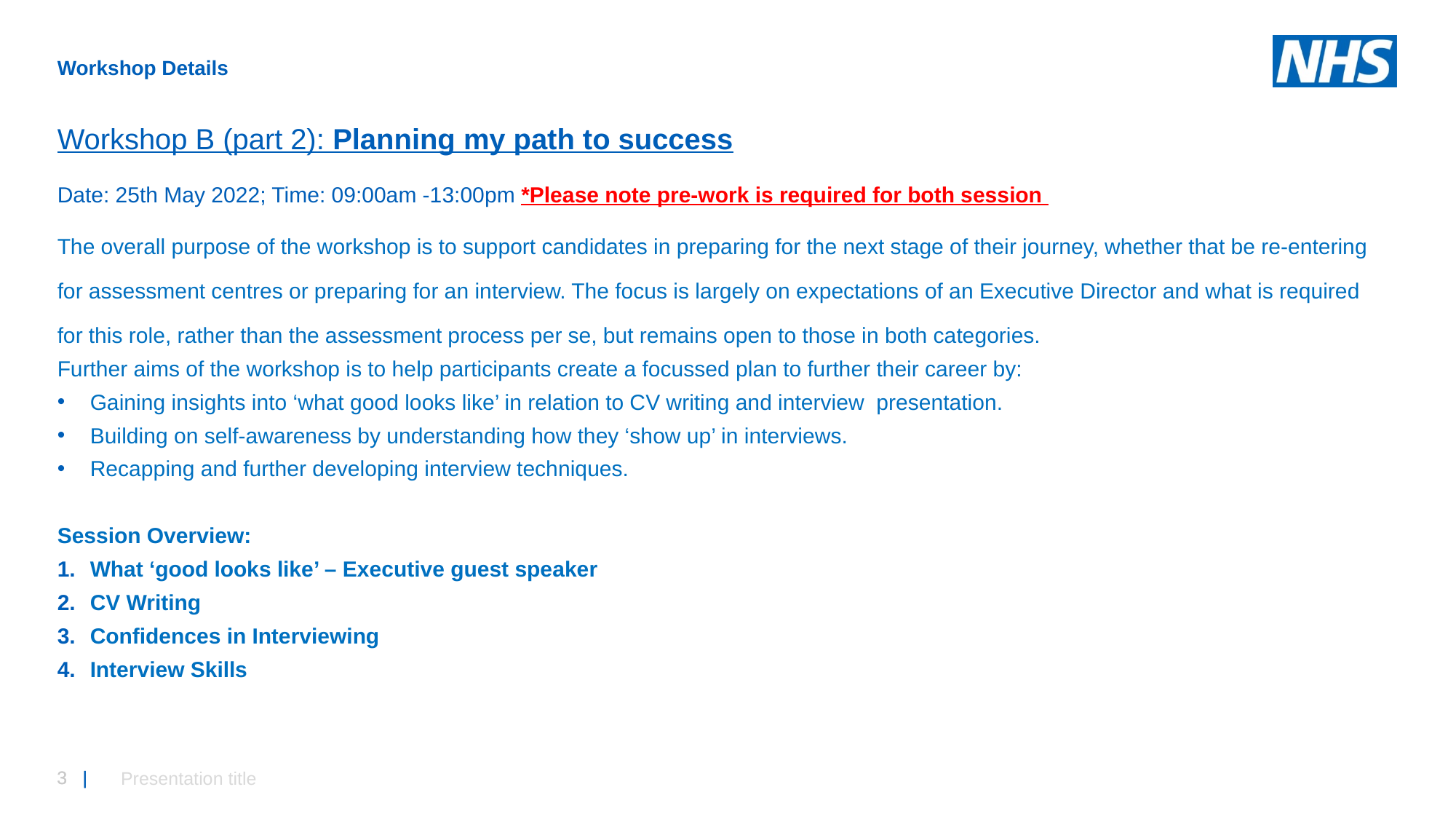

# Workshop Details
Workshop B (part 2): Planning my path to success
Date: 25th May 2022; Time: 09:00am -13:00pm *Please note pre-work is required for both session
The overall purpose of the workshop is to support candidates in preparing for the next stage of their journey, whether that be re-entering for assessment centres or preparing for an interview. The focus is largely on expectations of an Executive Director and what is required for this role, rather than the assessment process per se, but remains open to those in both categories.
Further aims of the workshop is to help participants create a focussed plan to further their career by:
Gaining insights into ‘what good looks like’ in relation to CV writing and interview  presentation.
Building on self-awareness by understanding how they ‘show up’ in interviews.
Recapping and further developing interview techniques.

Session Overview:
What ‘good looks like’ – Executive guest speaker
CV Writing
Confidences in Interviewing
Interview Skills

Presentation title